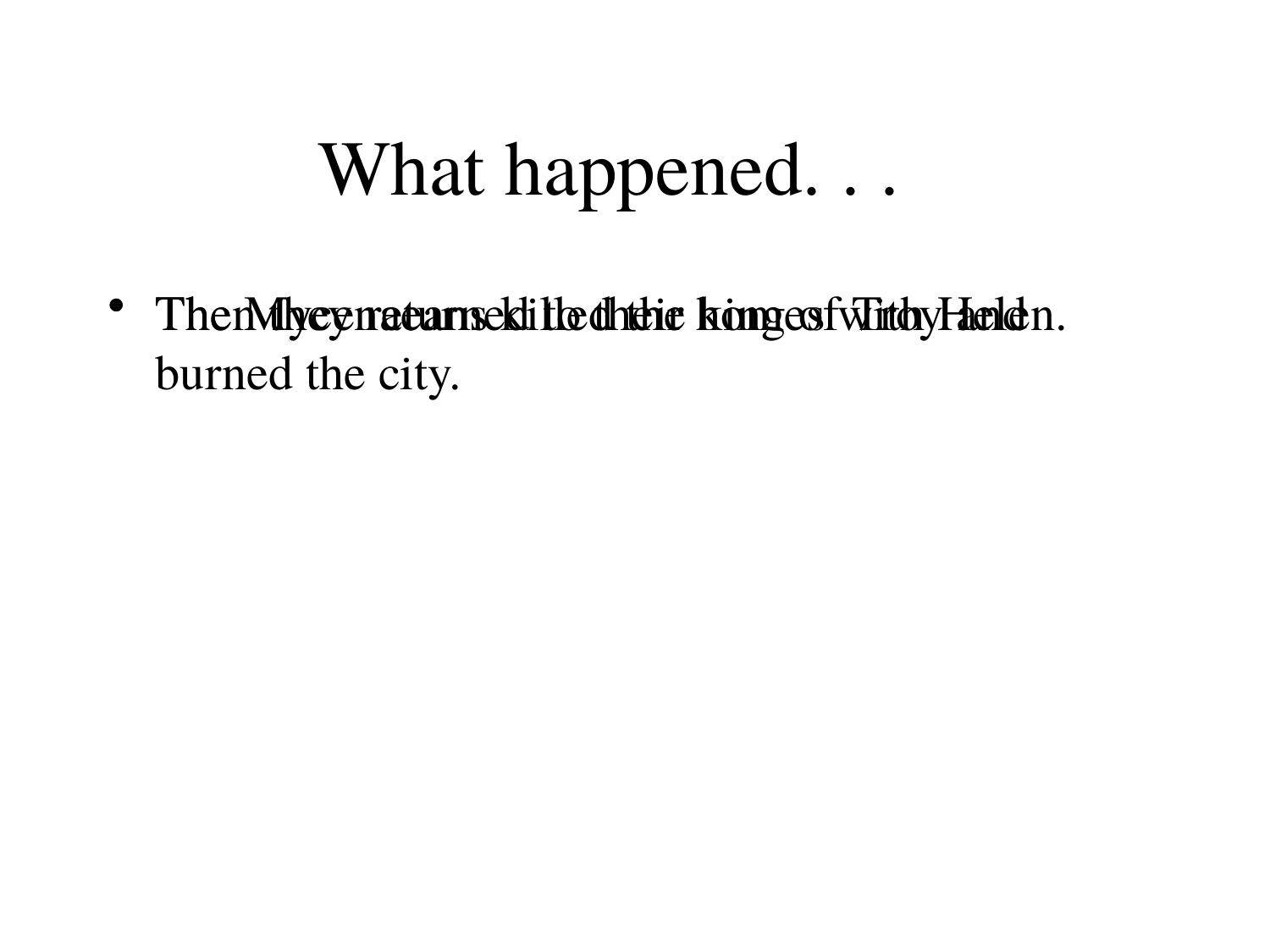

# What happened. . .
The Mycenaeans killed the king of Troy and burned the city.
Then they returned to their homes with Helen.